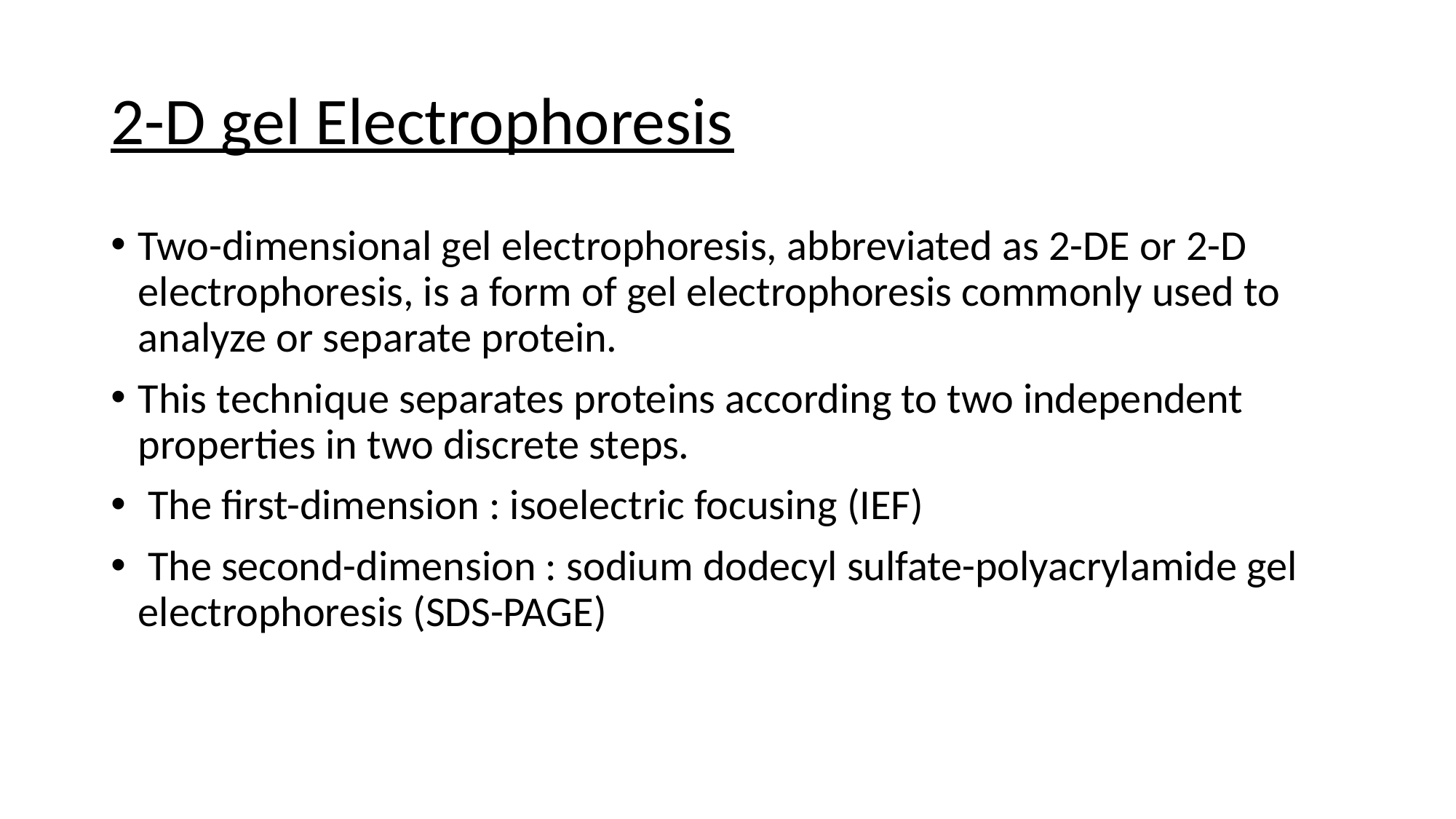

# 2-D gel Electrophoresis
Two-dimensional gel electrophoresis, abbreviated as 2-DE or 2-D electrophoresis, is a form of gel electrophoresis commonly used to analyze or separate protein.
This technique separates proteins according to two independent properties in two discrete steps.
 The first-dimension : isoelectric focusing (IEF)
 The second-dimension : sodium dodecyl sulfate-polyacrylamide gel electrophoresis (SDS-PAGE)